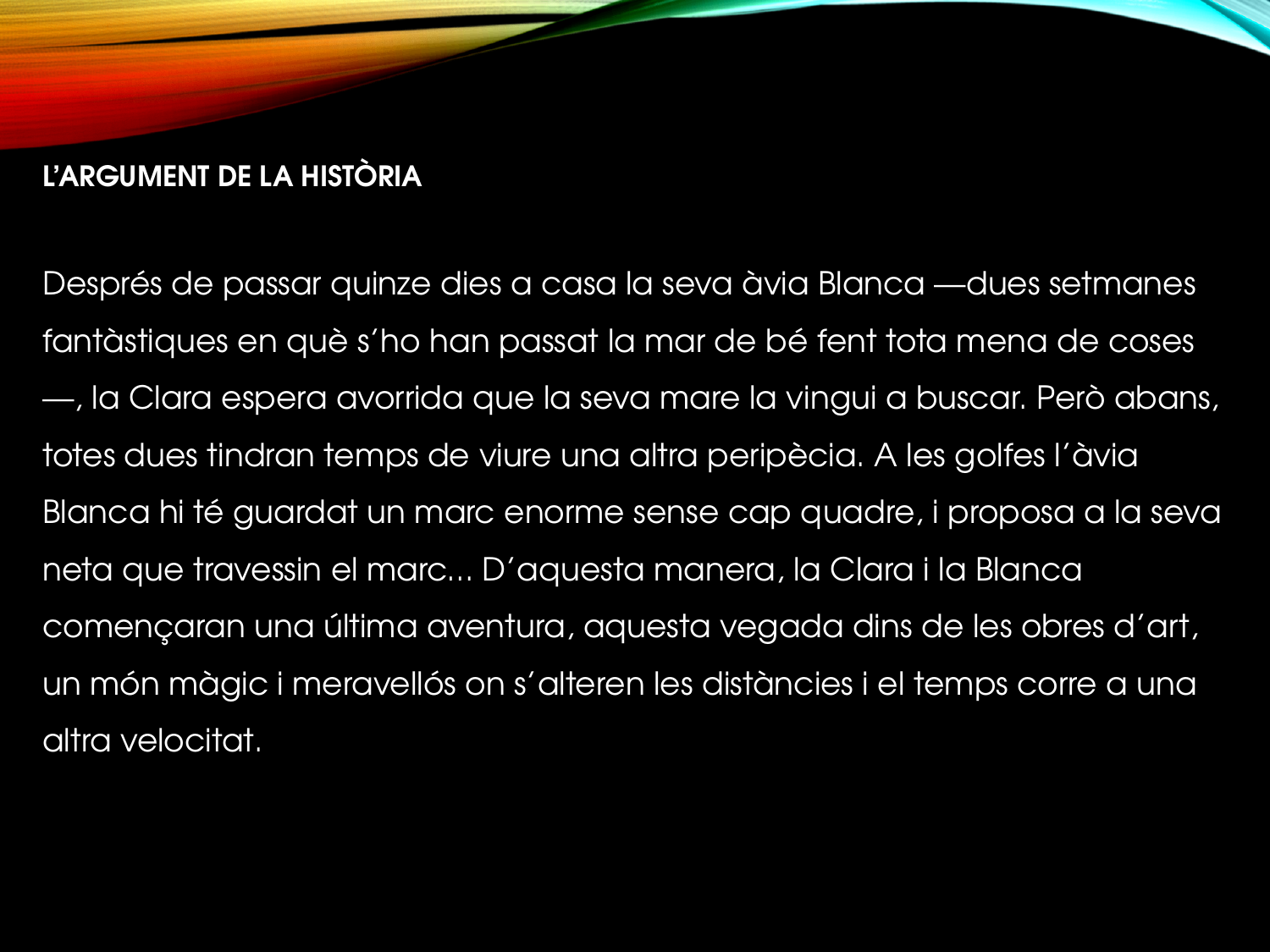

L’ARGUMENT DE LA HISTÒRIA

Després de passar quinze dies a casa la seva àvia Blanca —dues setmanes fantàstiques en què s’ho han passat la mar de bé fent tota mena de coses—, la Clara espera avorrida que la seva mare la vingui a buscar. Però abans, totes dues tindran temps de viure una altra peripècia. A les golfes l’àvia Blanca hi té guardat un marc enorme sense cap quadre, i proposa a la seva neta que travessin el marc… D’aquesta manera, la Clara i la Blanca començaran una última aventura, aquesta vegada dins de les obres d’art, un món màgic i meravellós on s’alteren les distàncies i el temps corre a una altra velocitat.